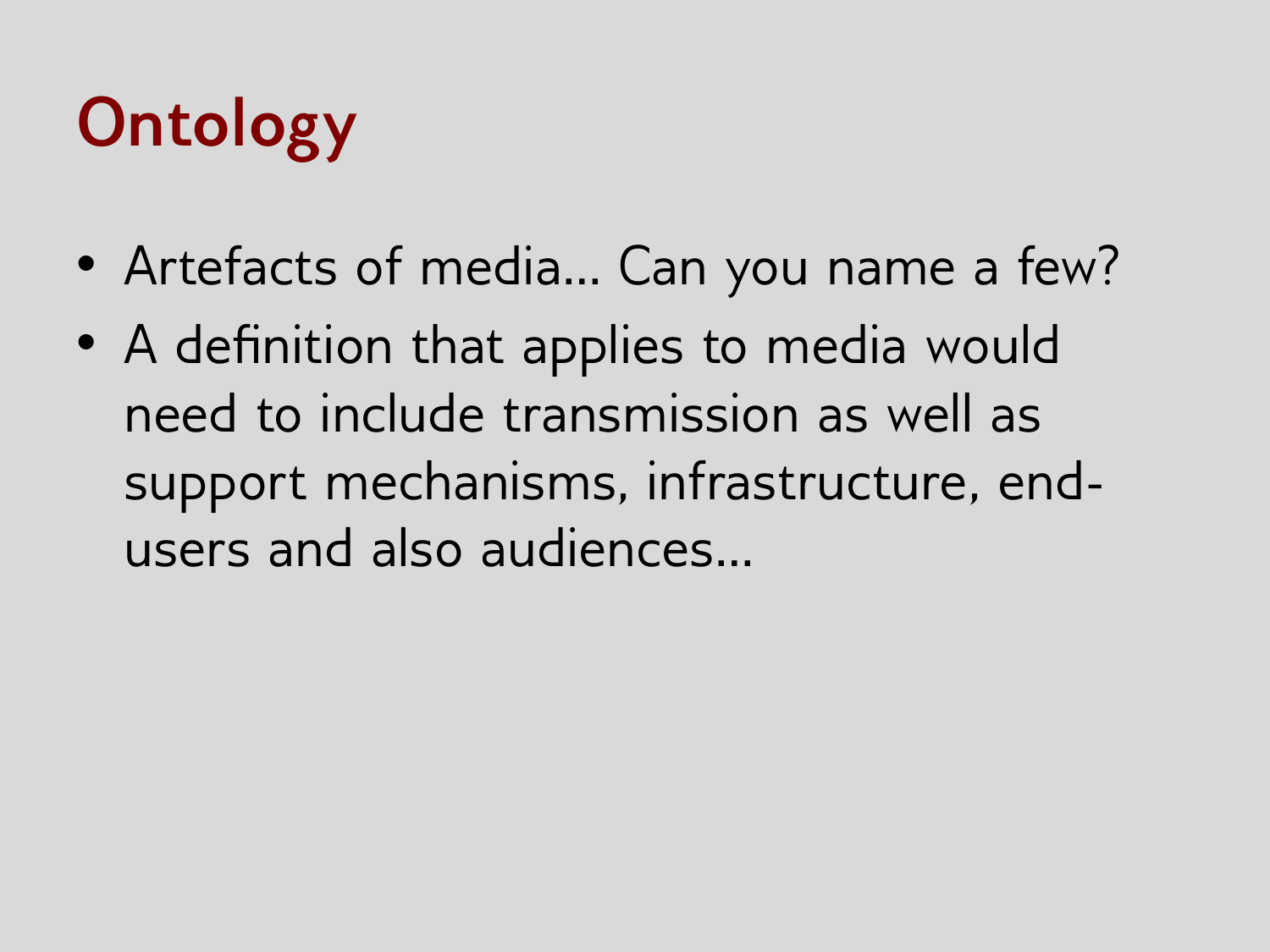

# Ontology
Artefacts of media… Can you name a few?
A definition that applies to media would need to include transmission as well as support mechanisms, infrastructure, end-users and also audiences…